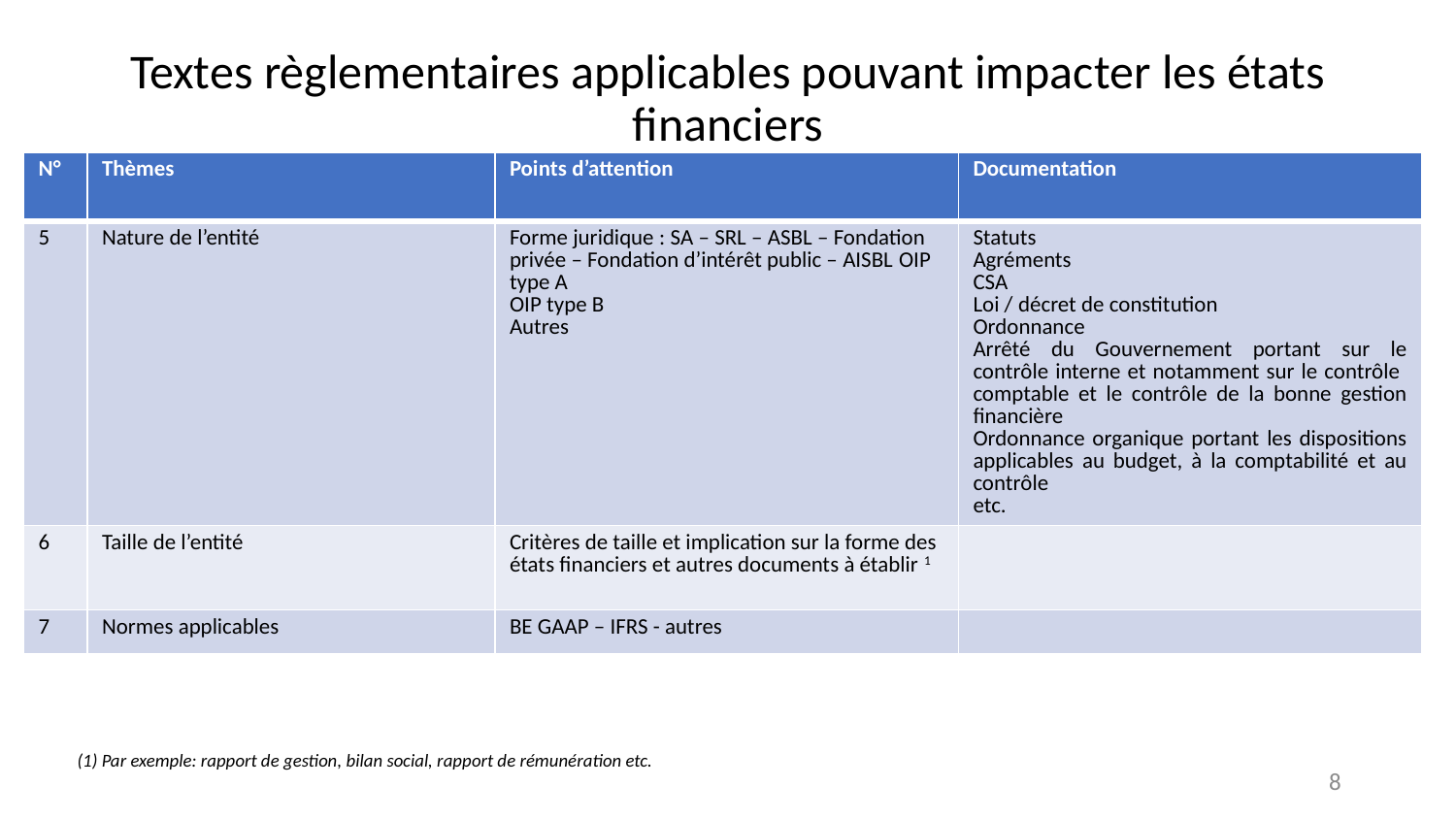

# Textes règlementaires applicables pouvant impacter les états financiers
| N° | Thèmes | Points d’attention | Documentation |
| --- | --- | --- | --- |
| 5 | Nature de l’entité | Forme juridique : SA – SRL – ASBL – Fondation privée – Fondation d’intérêt public – AISBL OIP type A OIP type B Autres | Statuts Agréments CSA Loi / décret de constitution Ordonnance Arrêté du Gouvernement portant sur le contrôle interne et notamment sur le contrôle comptable et le contrôle de la bonne gestion financière Ordonnance organique portant les dispositions applicables au budget, à la comptabilité et au contrôle etc. |
| 6 | Taille de l’entité | Critères de taille et implication sur la forme des états financiers et autres documents à établir 1 |  |
| 7 | Normes applicables | BE GAAP – IFRS - autres |  |

(1) Par exemple: rapport de gestion, bilan social, rapport de rémunération etc.

8